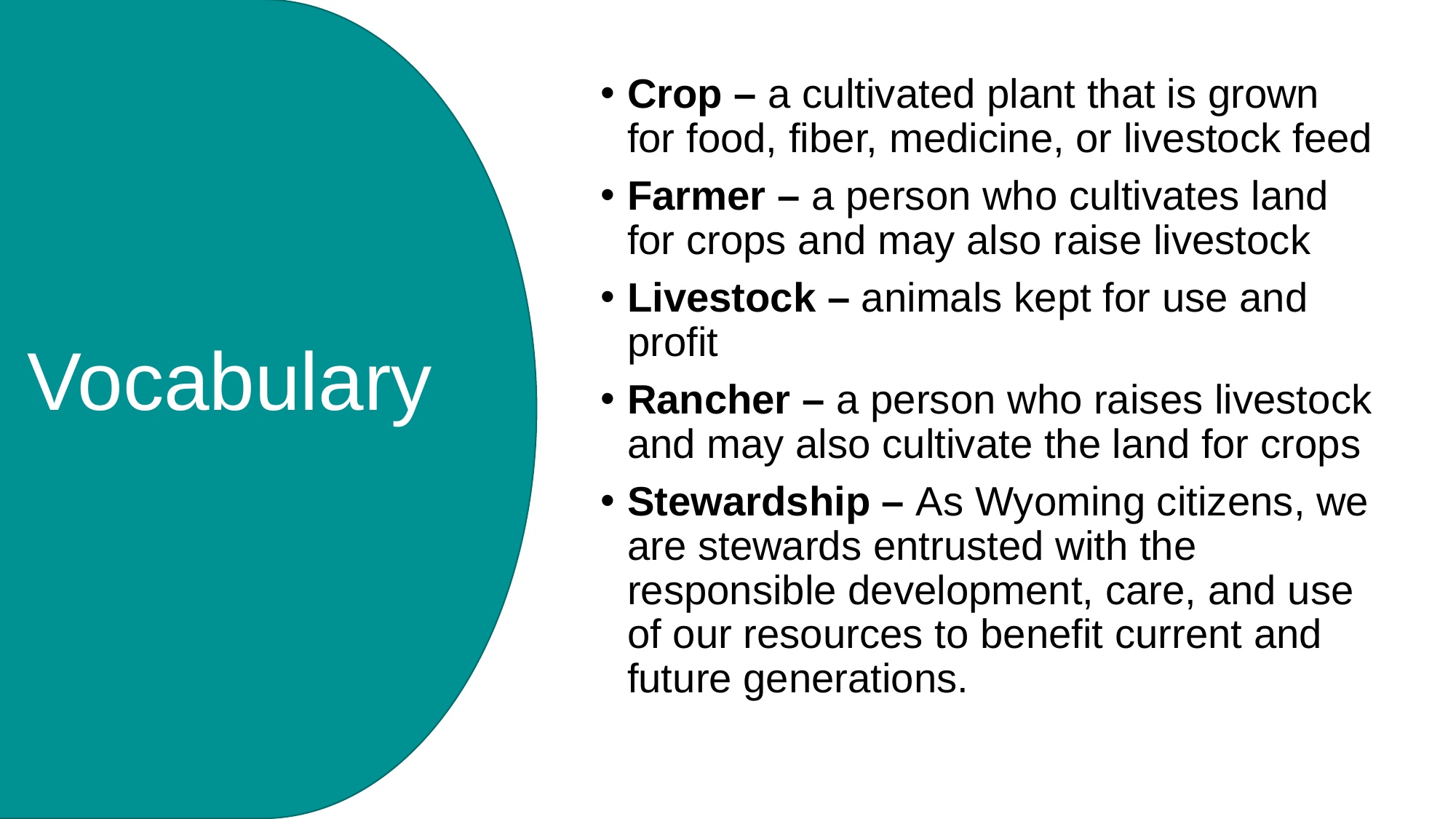

Crop – a cultivated plant that is grown for food, fiber, medicine, or livestock feed
Farmer – a person who cultivates land for crops and may also raise livestock
Livestock – animals kept for use and profit
Rancher – a person who raises livestock and may also cultivate the land for crops
Stewardship – As Wyoming citizens, we are stewards entrusted with the responsible development, care, and use of our resources to benefit current and future generations.

Vocabulary